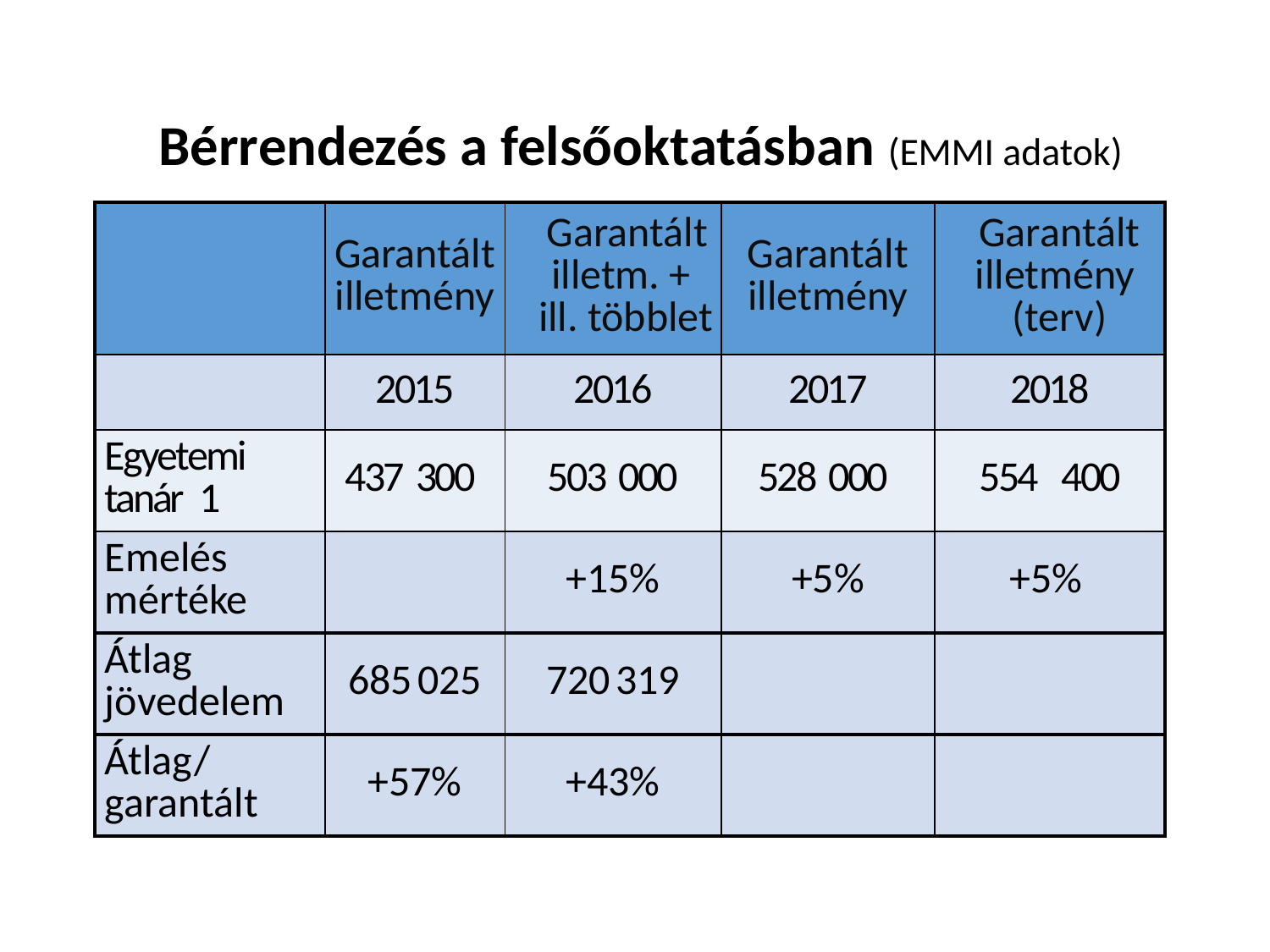

# Bérrendezés a felsőoktatásban (EMMI adatok)
|  | Garantált illetmény | Garantált illetm. + ill. többlet | Garantált illetmény | Garantált illetmény (terv) |
| --- | --- | --- | --- | --- |
|  | 2015 | 2016 | 2017 | 2018 |
| Egyetemi tanár 1 | 437 300 | 503 000 | 528 000 | 554 400 |
| Emelés mértéke |  | +15% | +5% | +5% |
| Átlag jövedelem | 685 025 | 720 319 |  |  |
| Átlag/ garantált | +57% | +43% |  |  |